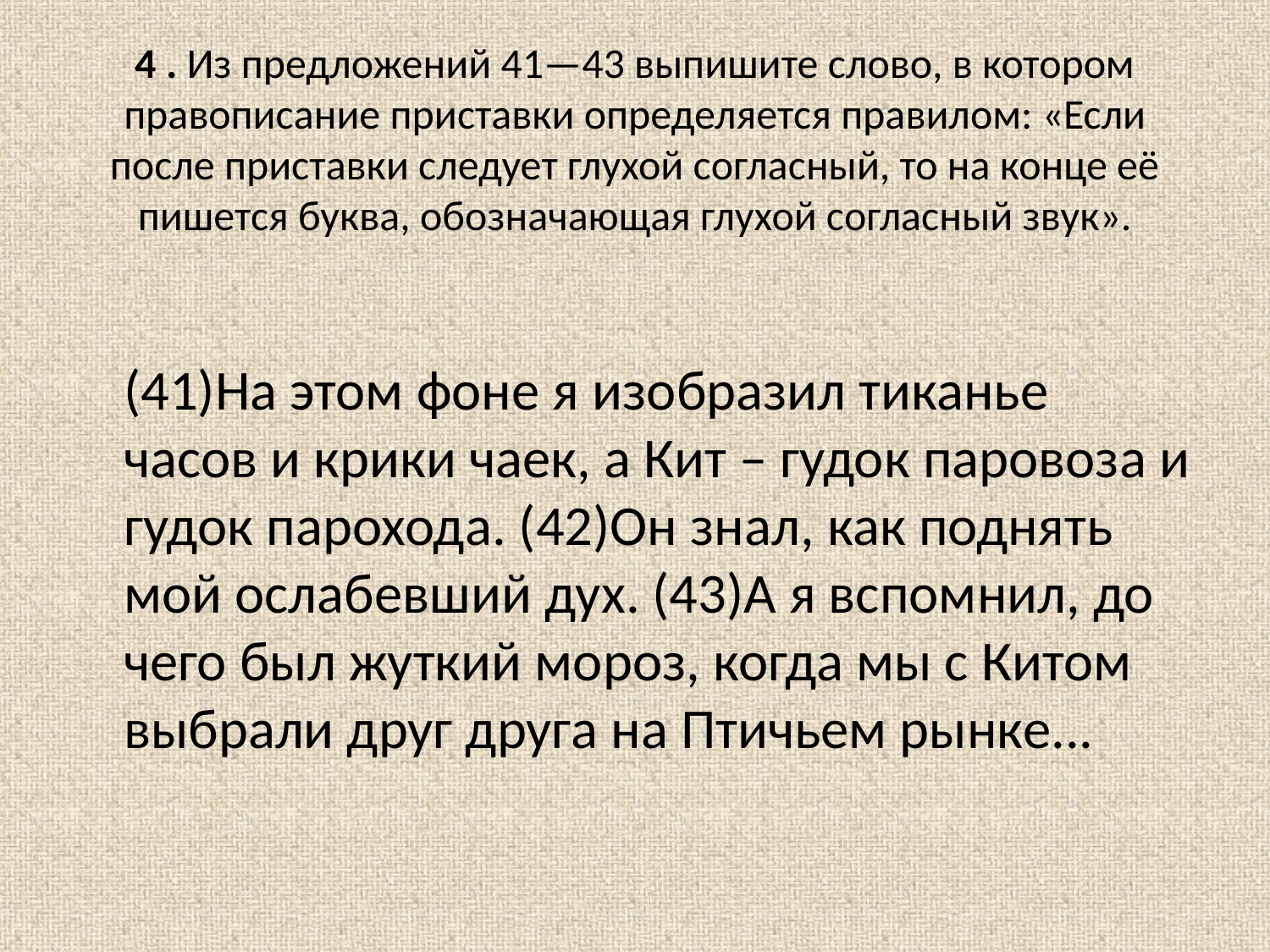

# 4 . Из предложений 41—43 выпишите слово, в котором правописание приставки определяется правилом: «Если после приставки следует глухой согласный, то на конце её пишется буква, обозначающая глухой согласный звук».
	(41)На этом фоне я изобразил тиканье часов и крики чаек, а Кит – гудок паровоза и гудок парохода. (42)Он знал, как поднять мой ослабевший дух. (43)А я вспомнил, до чего был жуткий мороз, когда мы с Китом выбрали друг друга на Птичьем рынке...